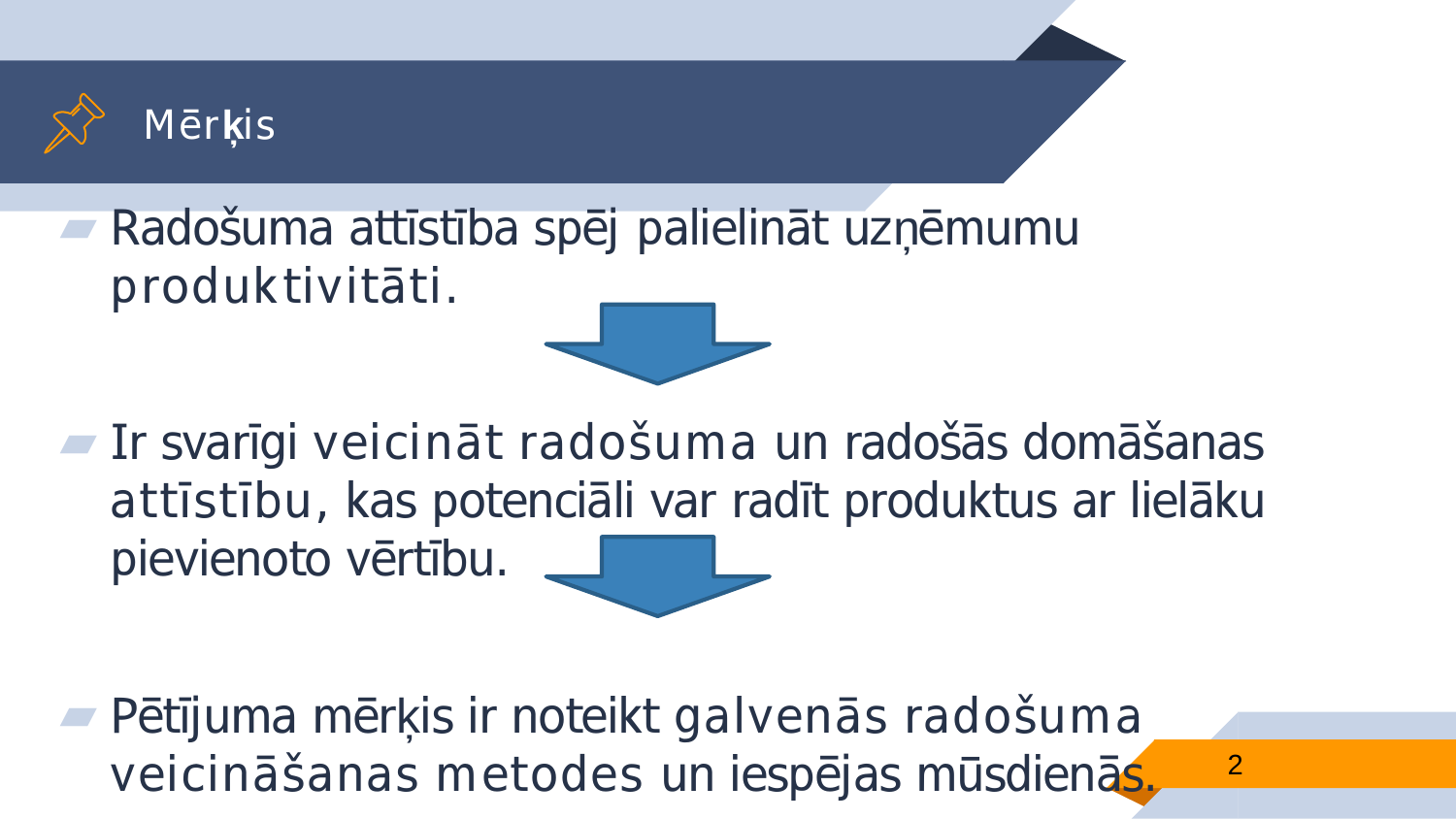

# Mērķis

Radošuma attīstība spēj palielināt uzņēmumu produktivitāti.

Ir svarīgi veicināt radošuma un radošās domāšanas attīstību, kas potenciāli var radīt produktus ar lielāku pievienoto vērtību.

Pētījuma mērķis ir noteikt galvenās radošuma veicināšanas metodes un iespējas mūsdienās.

2